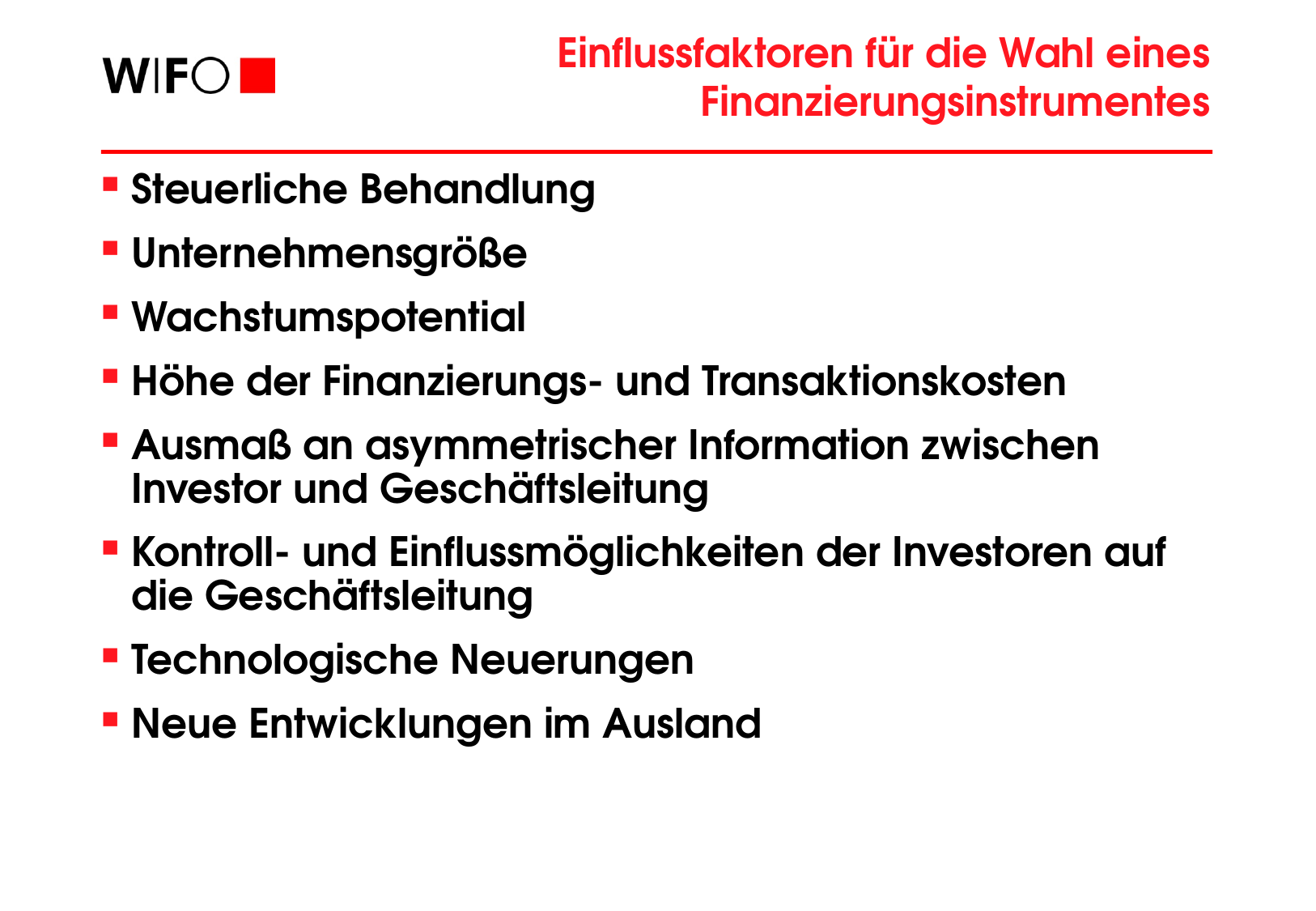

# Einflussfaktoren für die Wahl eines Finanzierungsinstrumentes
Steuerliche Behandlung
Unternehmensgröße
Wachstumspotential
Höhe der Finanzierungs- und Transaktionskosten
Ausmaß an asymmetrischer Information zwischen Investor und Geschäftsleitung
Kontroll- und Einflussmöglichkeiten der Investoren auf die Geschäftsleitung
Technologische Neuerungen
Neue Entwicklungen im Ausland